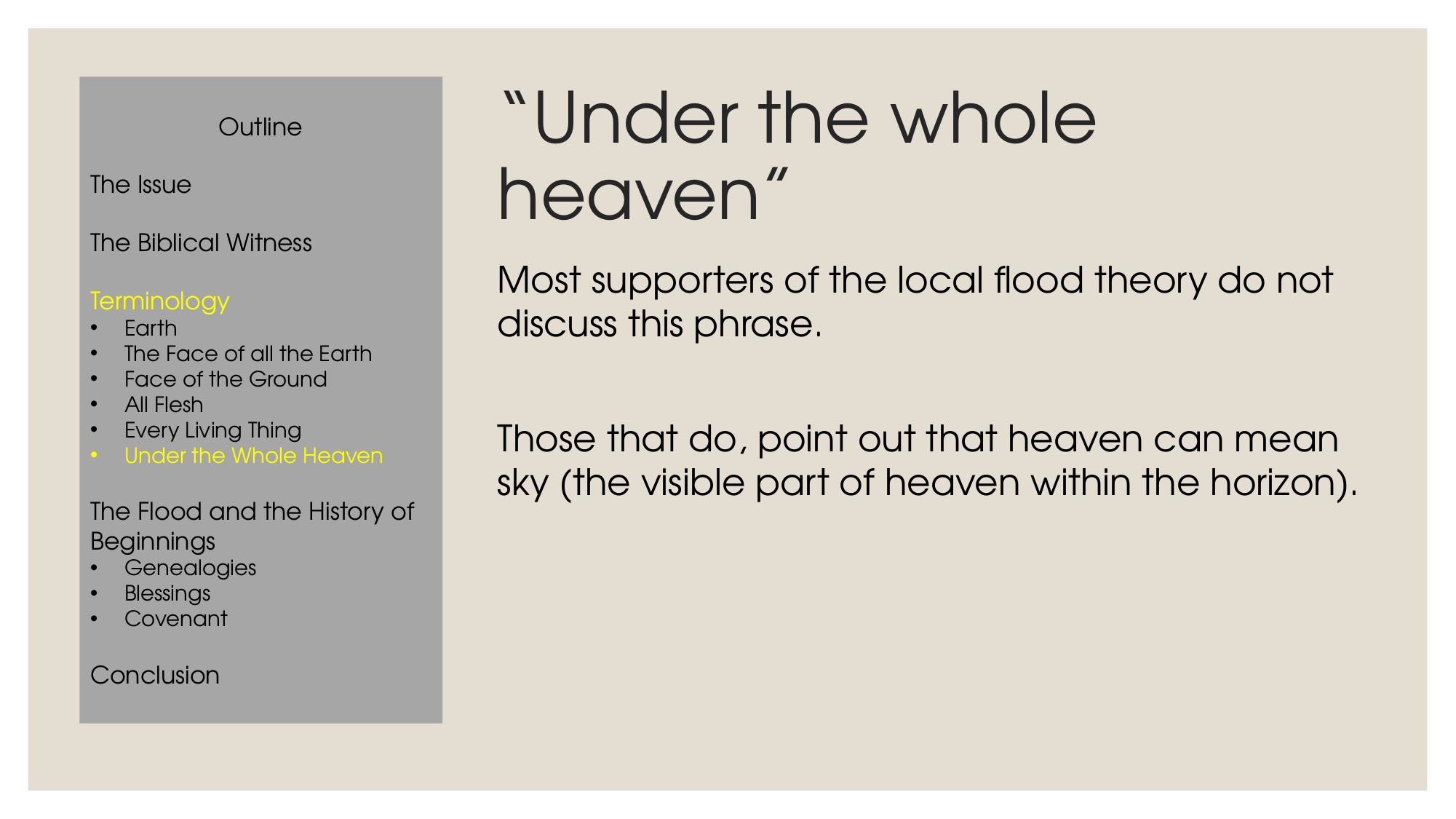

Outline

The Issue

The Biblical Witness

Terminology
Earth
The Face of all the Earth
Face of the Ground
All Flesh
Every Living Thing
Under the Whole Heaven

The Flood and the History of Beginnings
Genealogies
Blessings
Covenant

Conclusion

# “Under the whole heaven”
Most supporters of the local flood theory do not discuss this phrase.

Those that do, point out that heaven can mean sky (the visible part of heaven within the horizon).